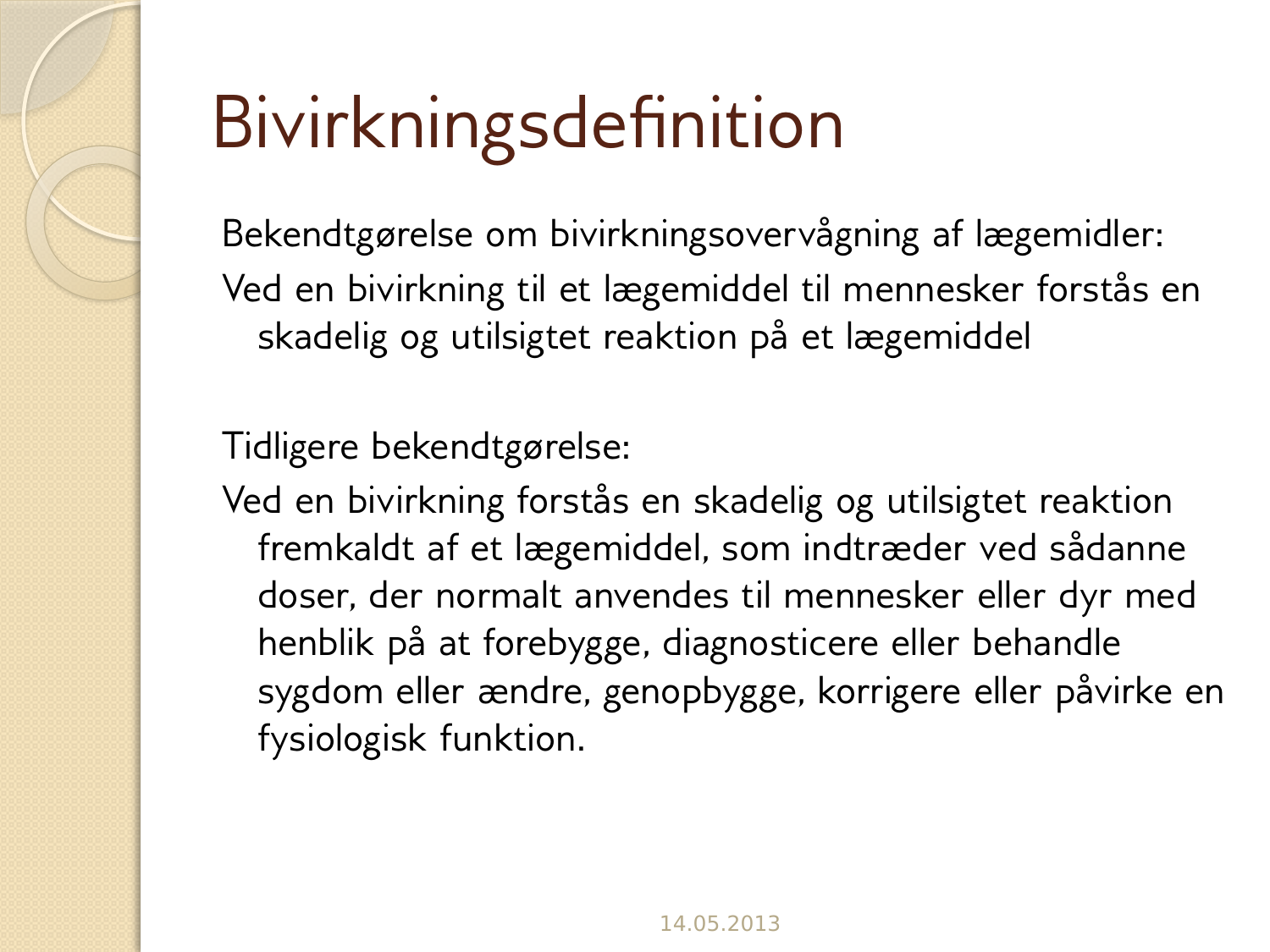

# Bivirkningsdefinition
Bekendtgørelse om bivirkningsovervågning af lægemidler:
Ved en bivirkning til et lægemiddel til mennesker forstås en skadelig og utilsigtet reaktion på et lægemiddel

Tidligere bekendtgørelse:
Ved en bivirkning forstås en skadelig og utilsigtet reaktion fremkaldt af et lægemiddel, som indtræder ved sådanne doser, der normalt anvendes til mennesker eller dyr med henblik på at forebygge, diagnosticere eller behandle sygdom eller ændre, genopbygge, korrigere eller påvirke en fysiologisk funktion.

14.05.2013